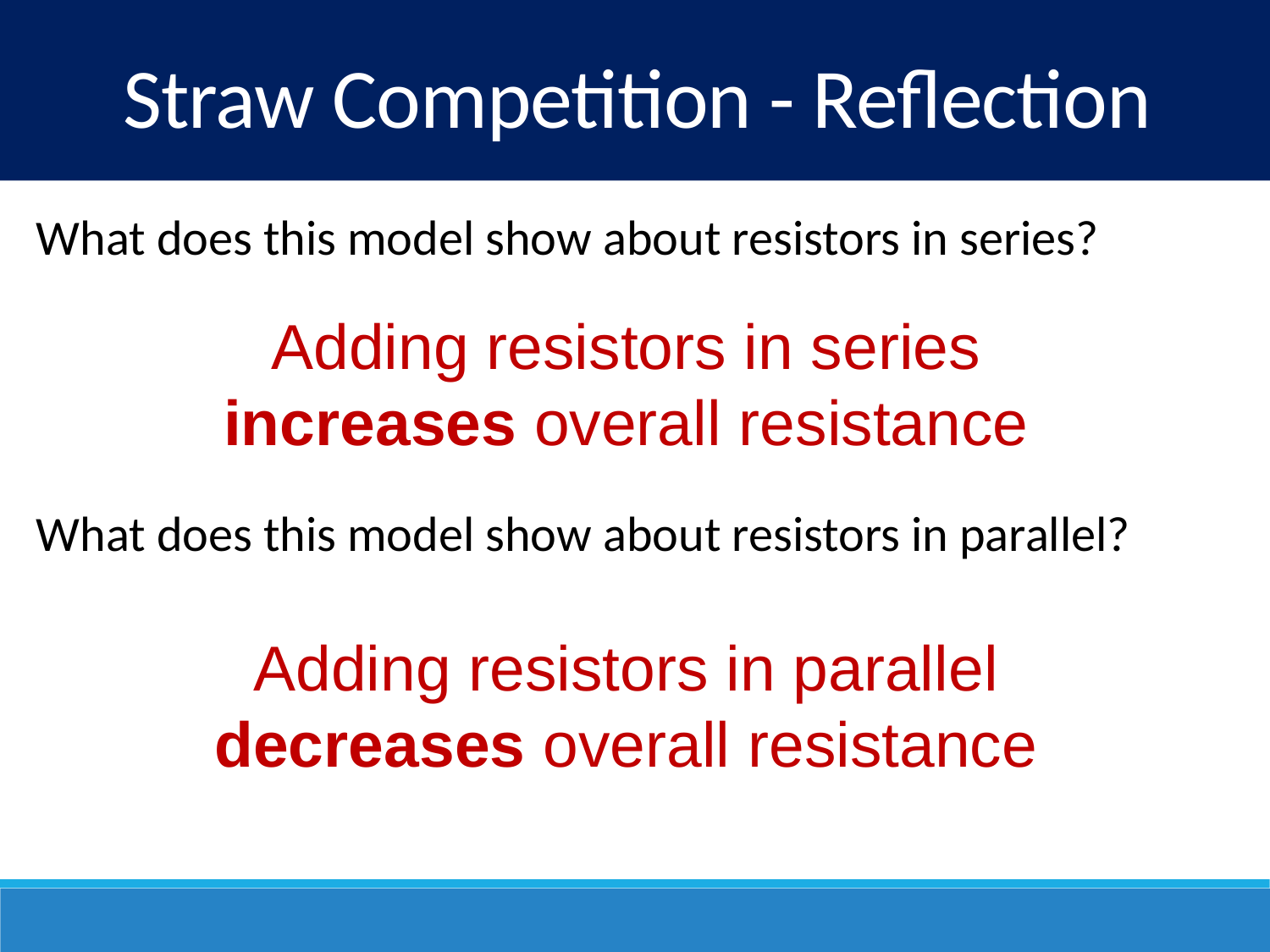

Straw Competition - Reflection
What does this model show about resistors in series?

What does this model show about resistors in parallel?
Adding resistors in series increases overall resistance
Adding resistors in parallel decreases overall resistance